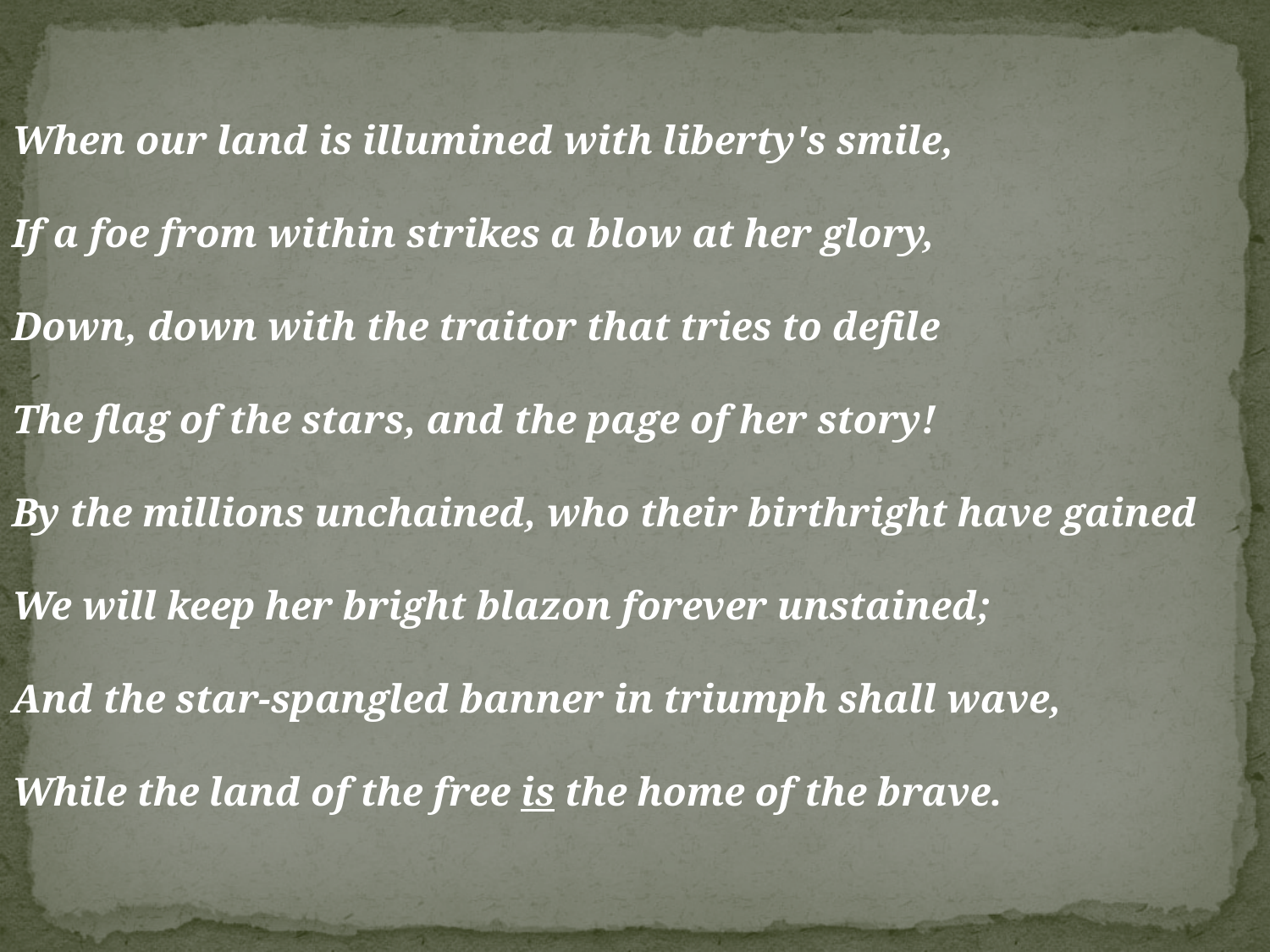

When our land is illumined with liberty's smile,

If a foe from within strikes a blow at her glory,

Down, down with the traitor that tries to defile

The flag of the stars, and the page of her story!

By the millions unchained, who their birthright have gained

We will keep her bright blazon forever unstained;

And the star-spangled banner in triumph shall wave,

While the land of the free is the home of the brave.